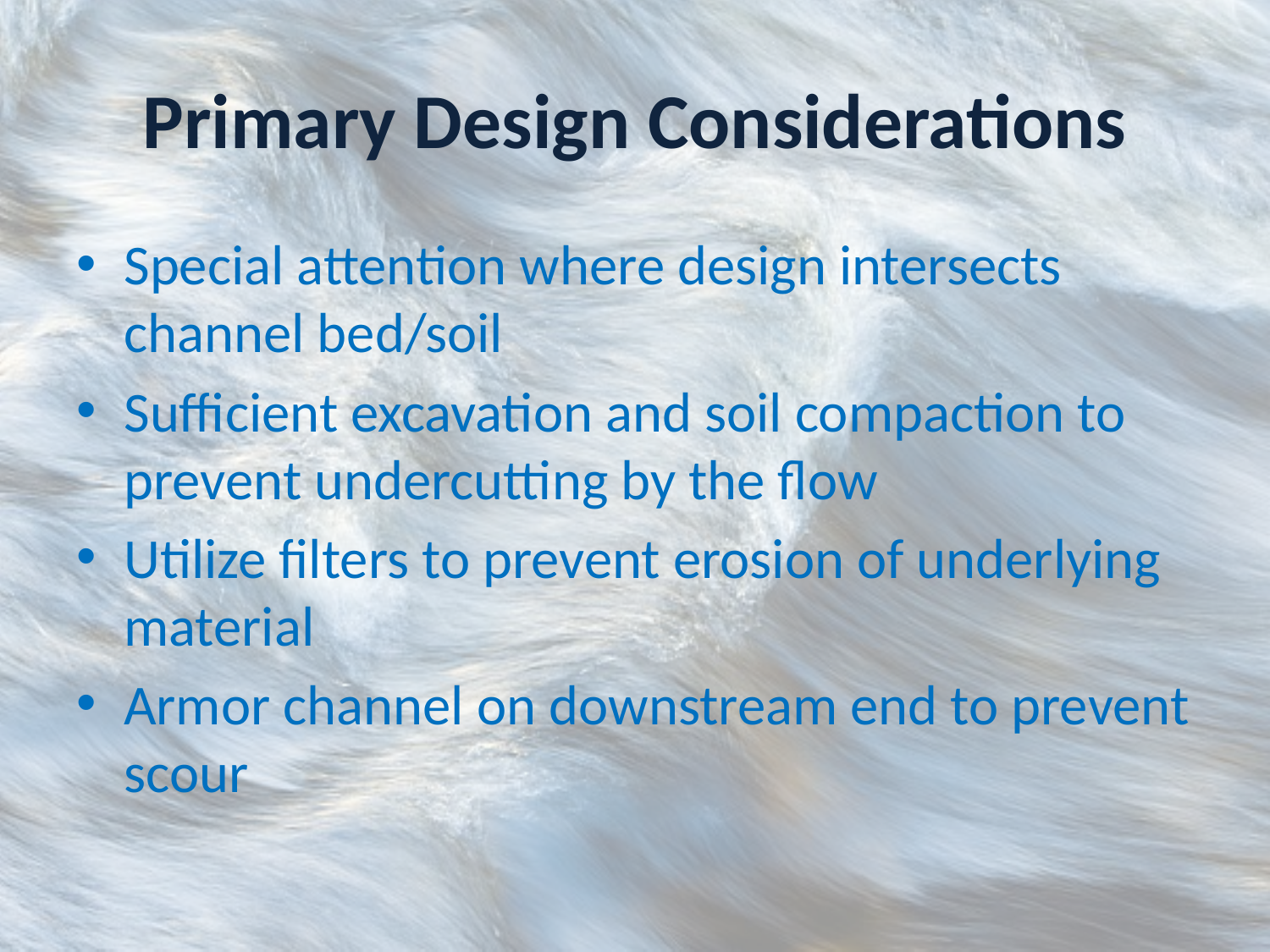

# Primary Design Considerations
Special attention where design intersects channel bed/soil
Sufficient excavation and soil compaction to prevent undercutting by the flow
Utilize filters to prevent erosion of underlying material
Armor channel on downstream end to prevent scour